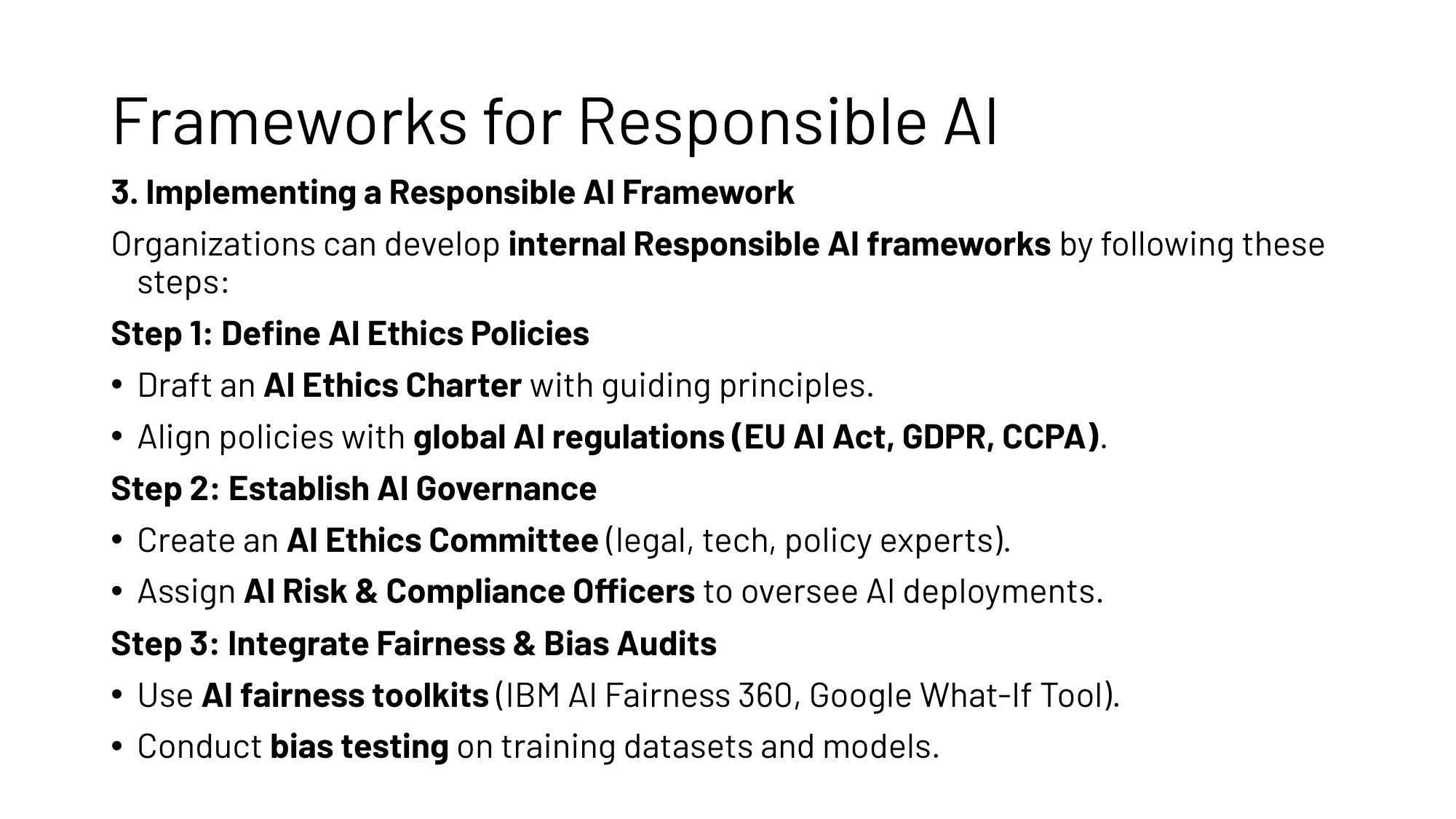

# Frameworks for Responsible AI
3. Implementing a Responsible AI Framework
Organizations can develop internal Responsible AI frameworks by following these steps:
Step 1: Define AI Ethics Policies
Draft an AI Ethics Charter with guiding principles.
Align policies with global AI regulations (EU AI Act, GDPR, CCPA).
Step 2: Establish AI Governance
Create an AI Ethics Committee (legal, tech, policy experts).
Assign AI Risk & Compliance Officers to oversee AI deployments.
Step 3: Integrate Fairness & Bias Audits
Use AI fairness toolkits (IBM AI Fairness 360, Google What-If Tool).
Conduct bias testing on training datasets and models.